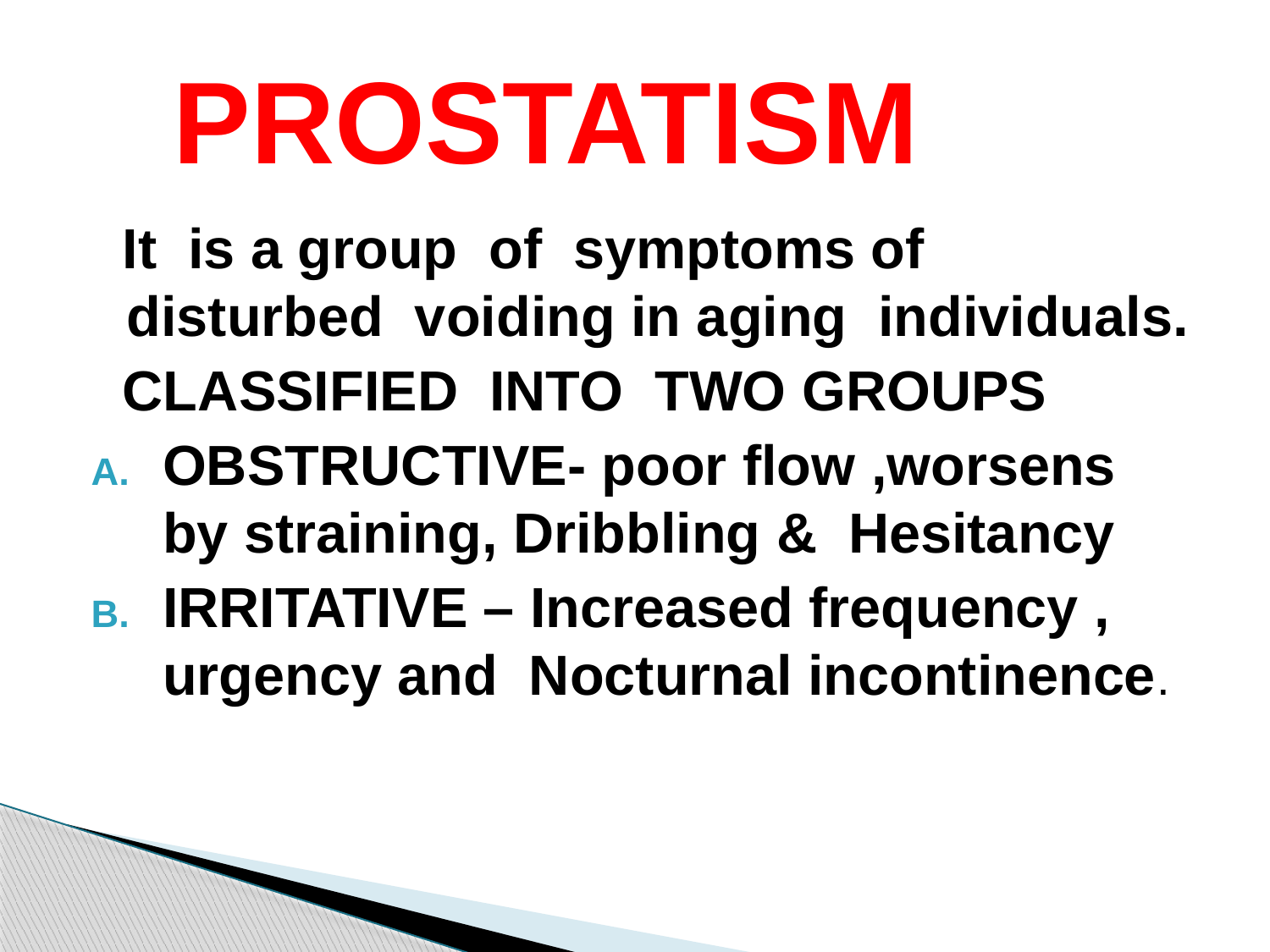

# PROSTATISM
  It  is a group  of  symptoms of  disturbed  voiding in aging  individuals.
  CLASSIFIED  INTO  TWO GROUPS
OBSTRUCTIVE- poor flow ,worsens by straining, Dribbling &  Hesitancy
IRRITATIVE – Increased frequency , urgency and  Nocturnal incontinence.